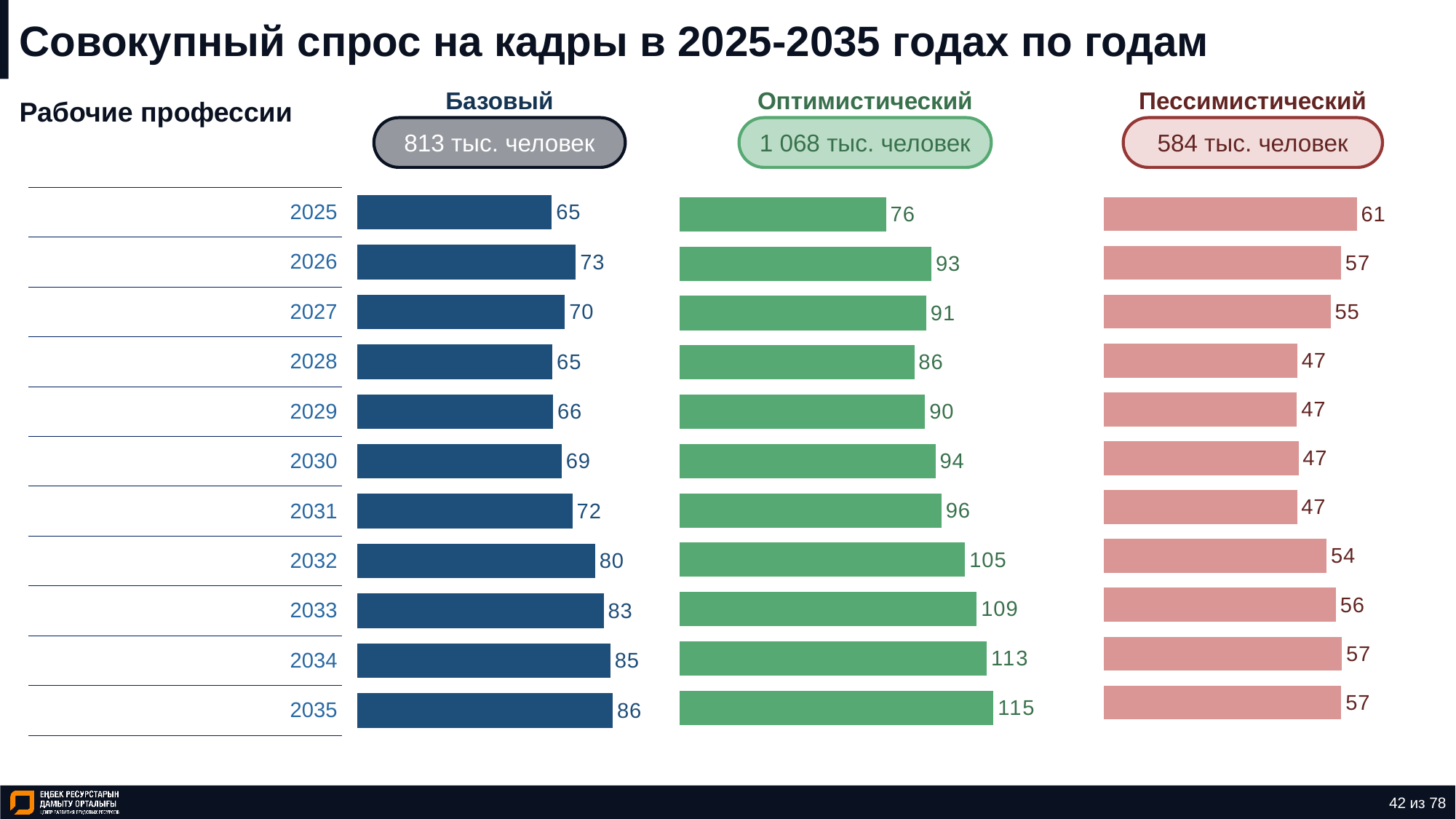

# Совокупный спрос на кадры в 2025-2035 годах по годам
Базовый
Оптимистический
Пессимистический
Рабочие профессии
813 тыс. человек
1 068 тыс. человек
584 тыс. человек

### Chart

| Category | Ряд 1 |
|---|---|
|  | 85.656 |
|  | 84.841 |
|  | 82.605 |
|  | 79.716 |
|  | 72.129 |
|  | 68.538 |
|  | 65.626 |
|  | 65.445 |
|  | 69.635 |
|  | 73.253 |
|  | 65.226 |

### Chart

| Category | Ряд 1 |
|---|---|
|  | 115.318 |
|  | 112.895 |
|  | 109.18 |
|  | 104.9 |
|  | 96.244 |
|  | 94.051 |
|  | 90.193 |
|  | 86.265 |
|  | 90.658 |
|  | 92.547 |
|  | 75.865 |

### Chart

| Category | Ряд 1 |
|---|---|
|  | 57.27 |
|  | 57.391 |
|  | 55.949 |
|  | 53.735 |
|  | 46.576 |
|  | 46.936 |
|  | 46.556 |
|  | 46.627 |
|  | 54.671 |
|  | 57.199 |
|  | 61.002 |
| 2025 |
| --- |
| 2026 |
| 2027 |
| 2028 |
| 2029 |
| 2030 |
| 2031 |
| 2032 |
| 2033 |
| 2034 |
| 2035 |
42 из 78